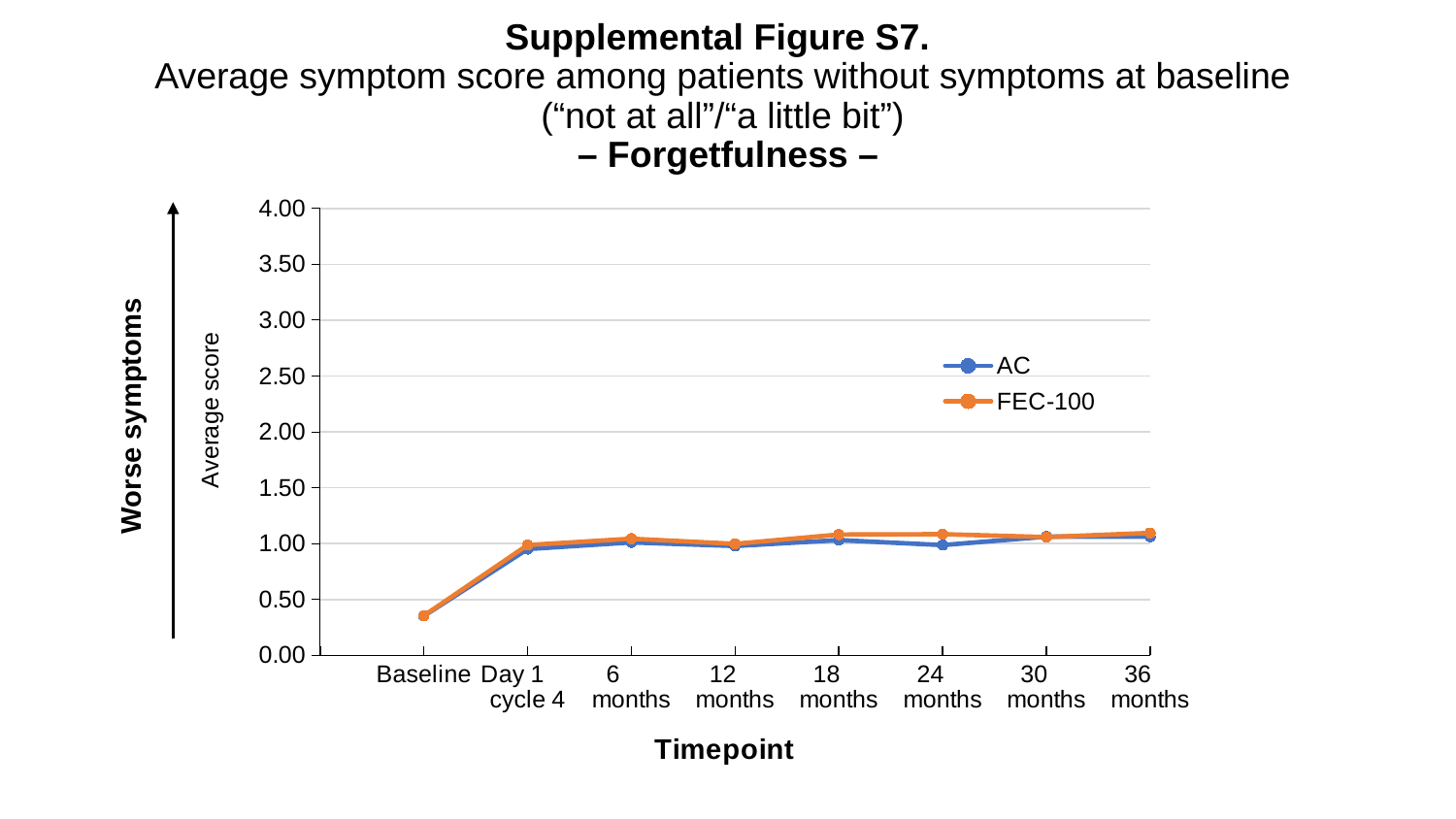

# Supplemental Figure S7. Average symptom score among patients without symptoms at baseline (“not at all”/“a little bit”) – Forgetfulness –

### Chart

| Category | AC | FEC-100 |
|---|---|---|
|  | None | None |
| Baseline | 0.351955307 | 0.354455446 |
| Day 1      cycle 4 | 0.951120163 | 0.987206823 |
| 6       months | 1.010460251 | 1.043668122 |
| 12     months | 0.978448276 | 0.997722096 |
| 18     months | 1.03125 | 1.080831409 |
| 24     months | 0.986486486 | 1.083932854 |
| 30     months | 1.062052506 | 1.058536585 |
| 36     months | 1.061611374 | 1.095360825 |
Worse symptoms